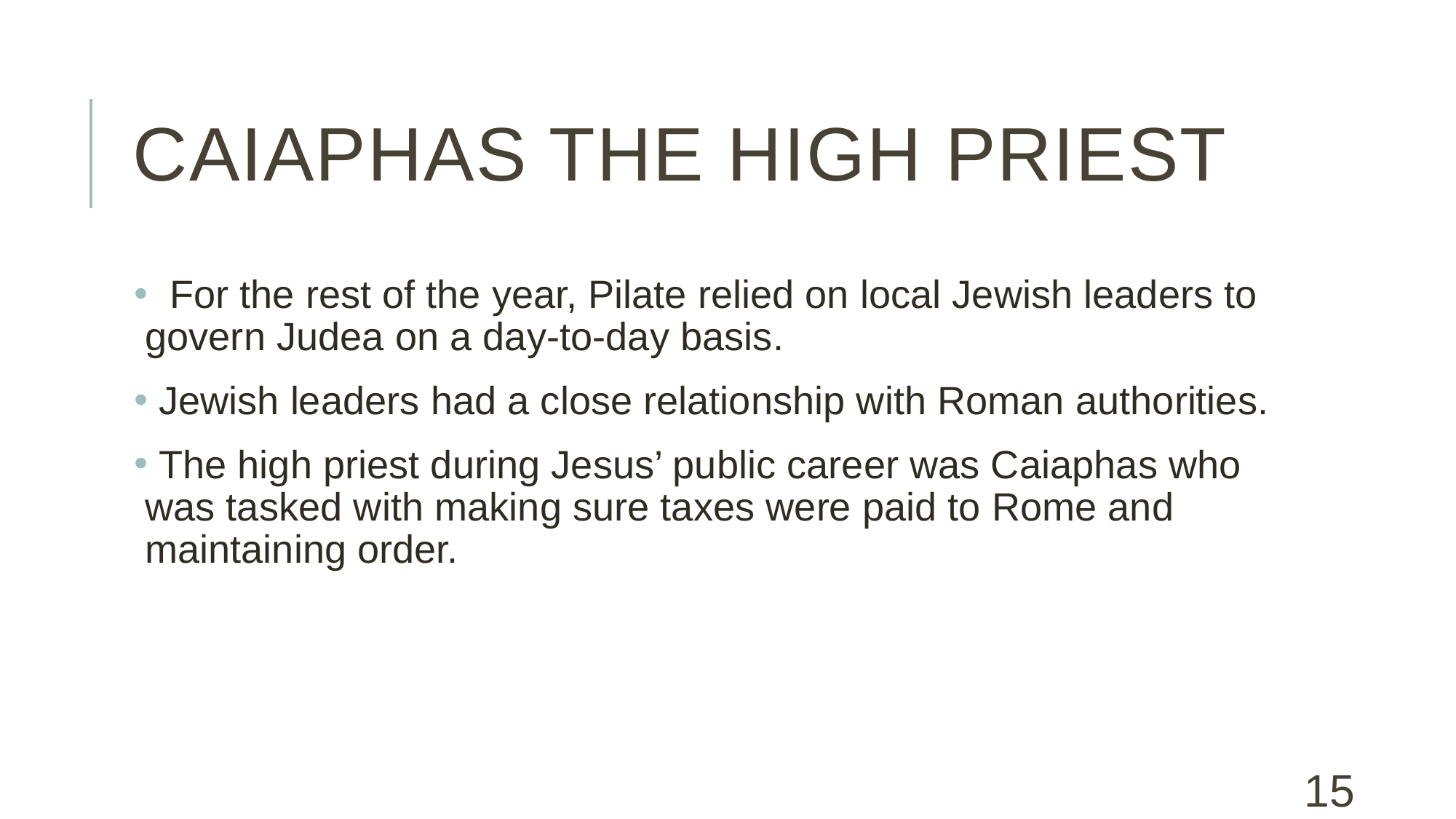

# Caiaphas the high priest
  For the rest of the year, Pilate relied on local Jewish leaders to govern Judea on a day-to-day basis.
 Jewish leaders had a close relationship with Roman authorities.
 The high priest during Jesus’ public career was Caiaphas who was tasked with making sure taxes were paid to Rome and maintaining order.

15